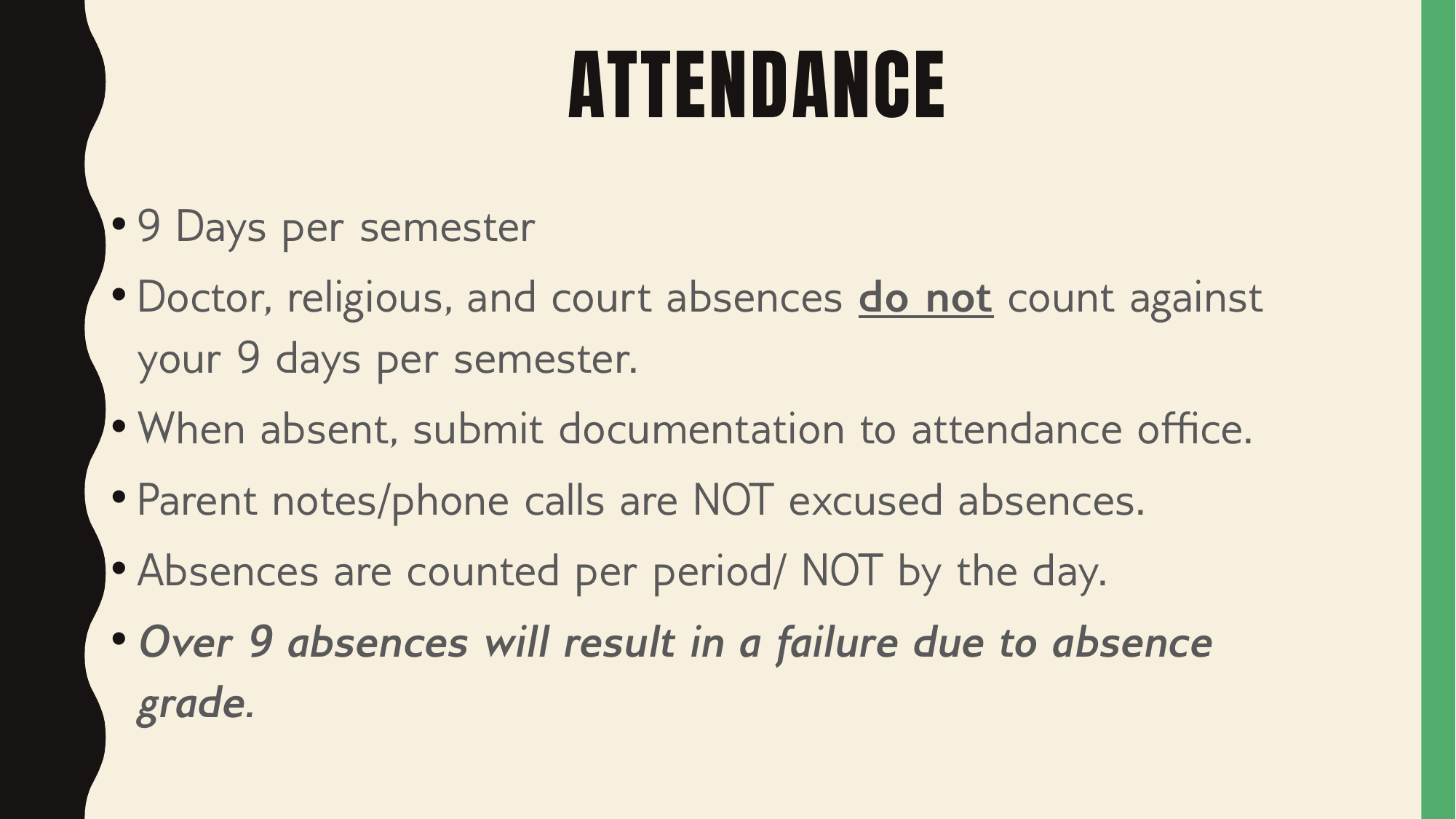

# ATTENDANCE
9 Days per semester
Doctor, religious, and court absences do not count against your 9 days per semester.
When absent, submit documentation to attendance office.
Parent notes/phone calls are NOT excused absences.
Absences are counted per period/ NOT by the day.
Over 9 absences will result in a failure due to absence grade.